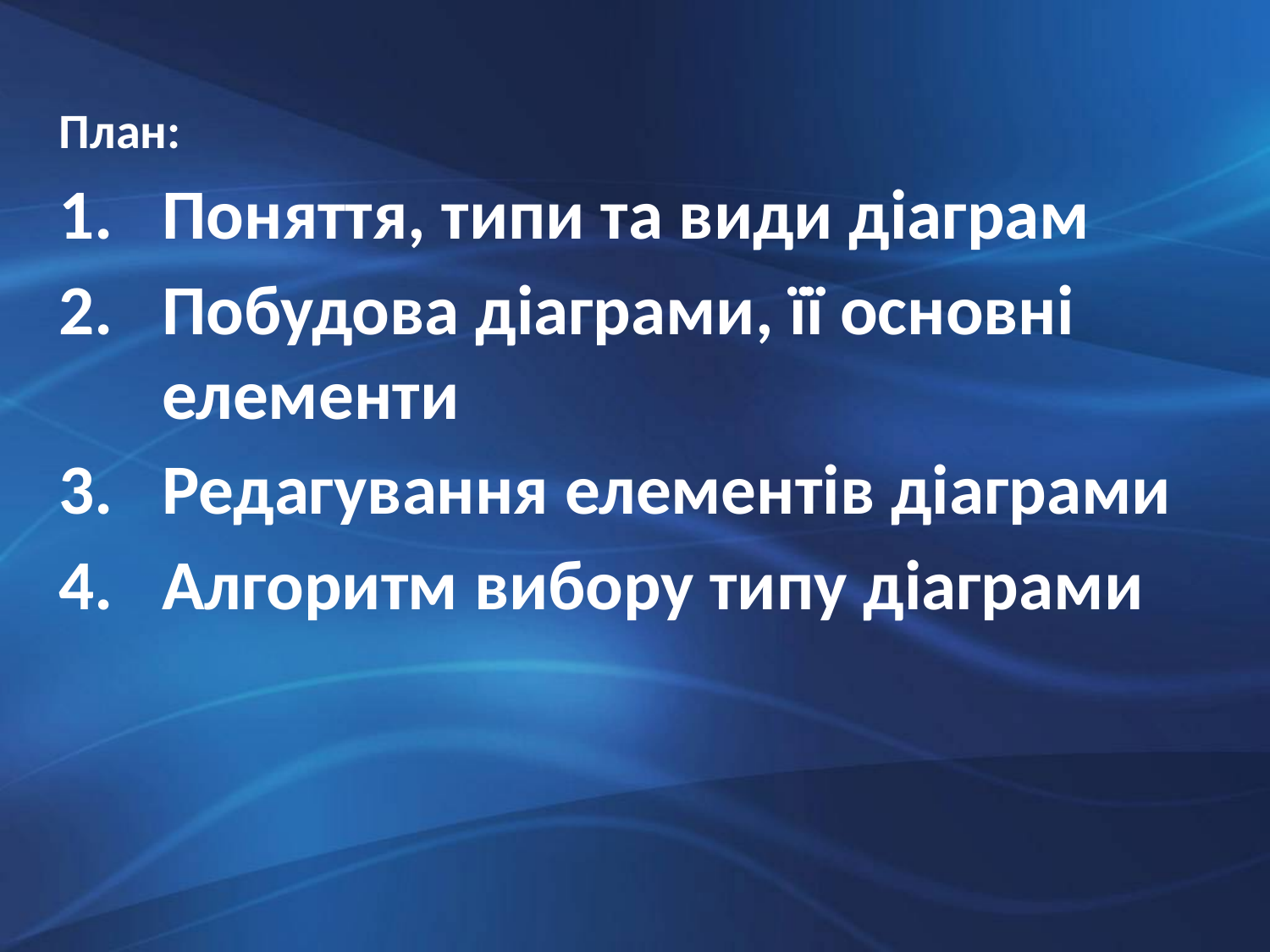

План:
Поняття, типи та види діаграм
Побудова діаграми, її основні елементи
Редагування елементів діаграми
Алгоритм вибору типу діаграми